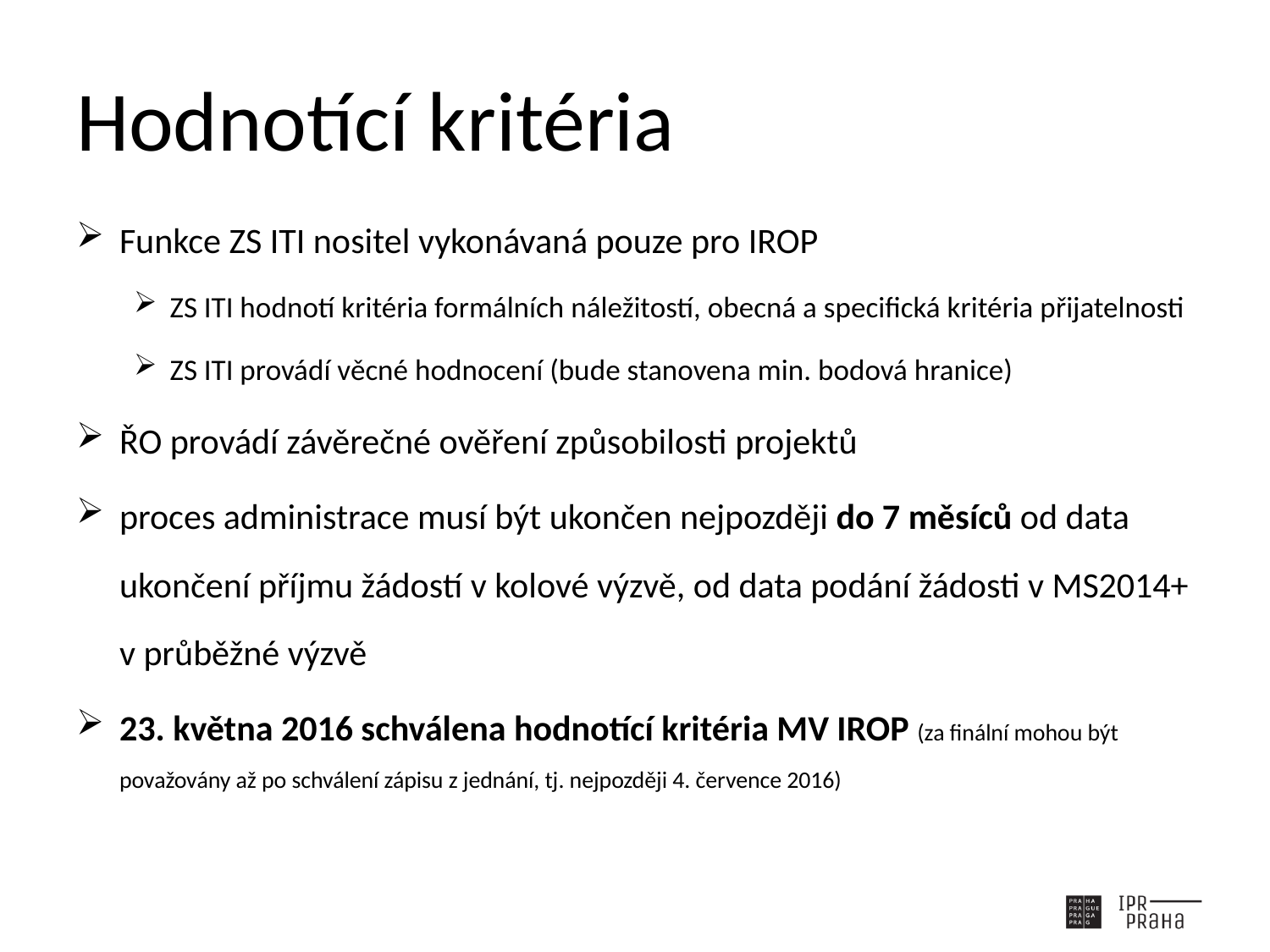

# Hodnotící kritéria
Funkce ZS ITI nositel vykonávaná pouze pro IROP
ZS ITI hodnotí kritéria formálních náležitostí, obecná a specifická kritéria přijatelnosti
ZS ITI provádí věcné hodnocení (bude stanovena min. bodová hranice)
ŘO provádí závěrečné ověření způsobilosti projektů
proces administrace musí být ukončen nejpozději do 7 měsíců od data ukončení příjmu žádostí v kolové výzvě, od data podání žádosti v MS2014+ v průběžné výzvě
23. května 2016 schválena hodnotící kritéria MV IROP (za finální mohou být považovány až po schválení zápisu z jednání, tj. nejpozději 4. července 2016)